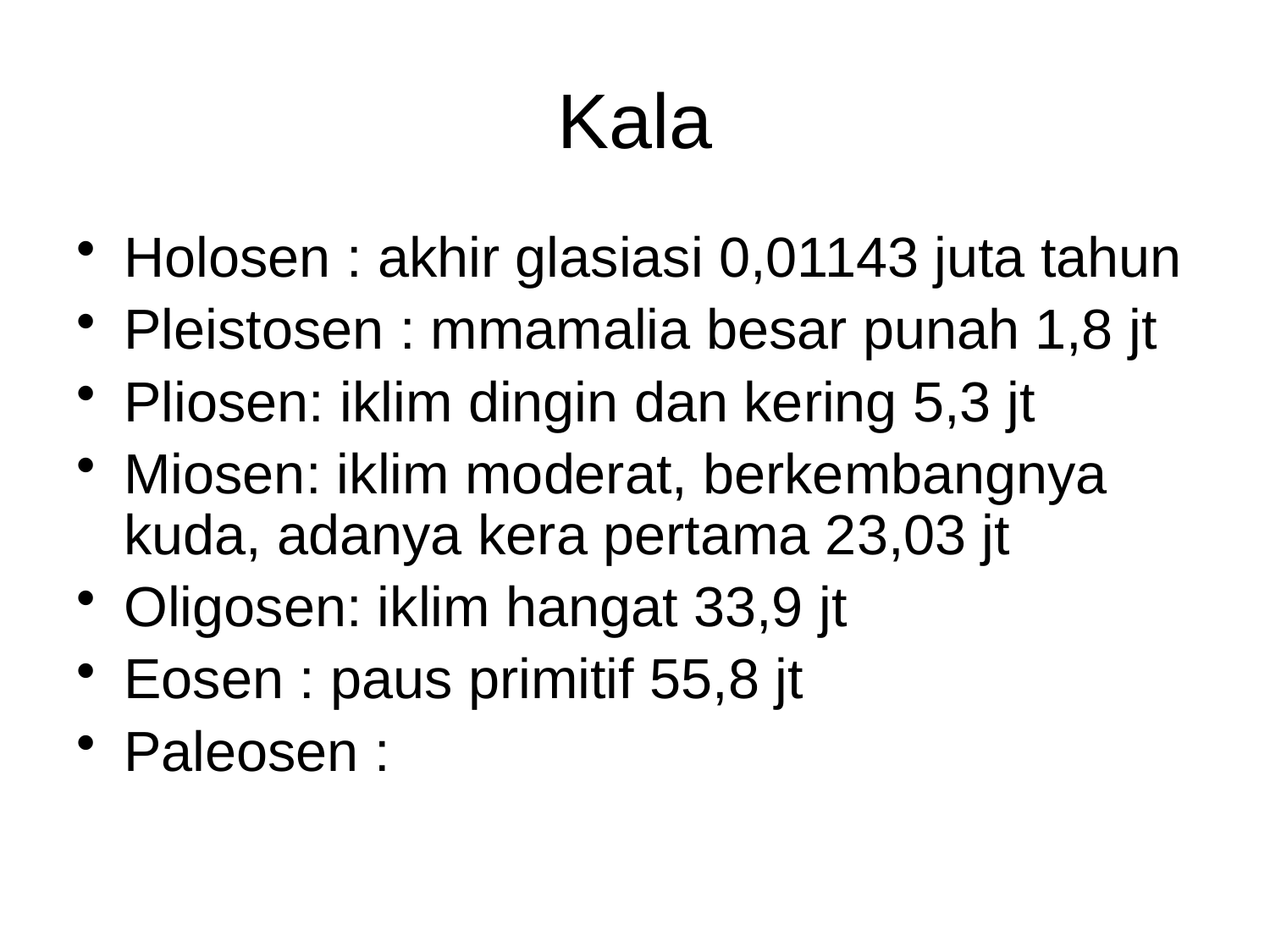

# Kala
Holosen : akhir glasiasi 0,01143 juta tahun
Pleistosen : mmamalia besar punah 1,8 jt
Pliosen: iklim dingin dan kering 5,3 jt
Miosen: iklim moderat, berkembangnya kuda, adanya kera pertama 23,03 jt
Oligosen: iklim hangat 33,9 jt
Eosen : paus primitif 55,8 jt
Paleosen :